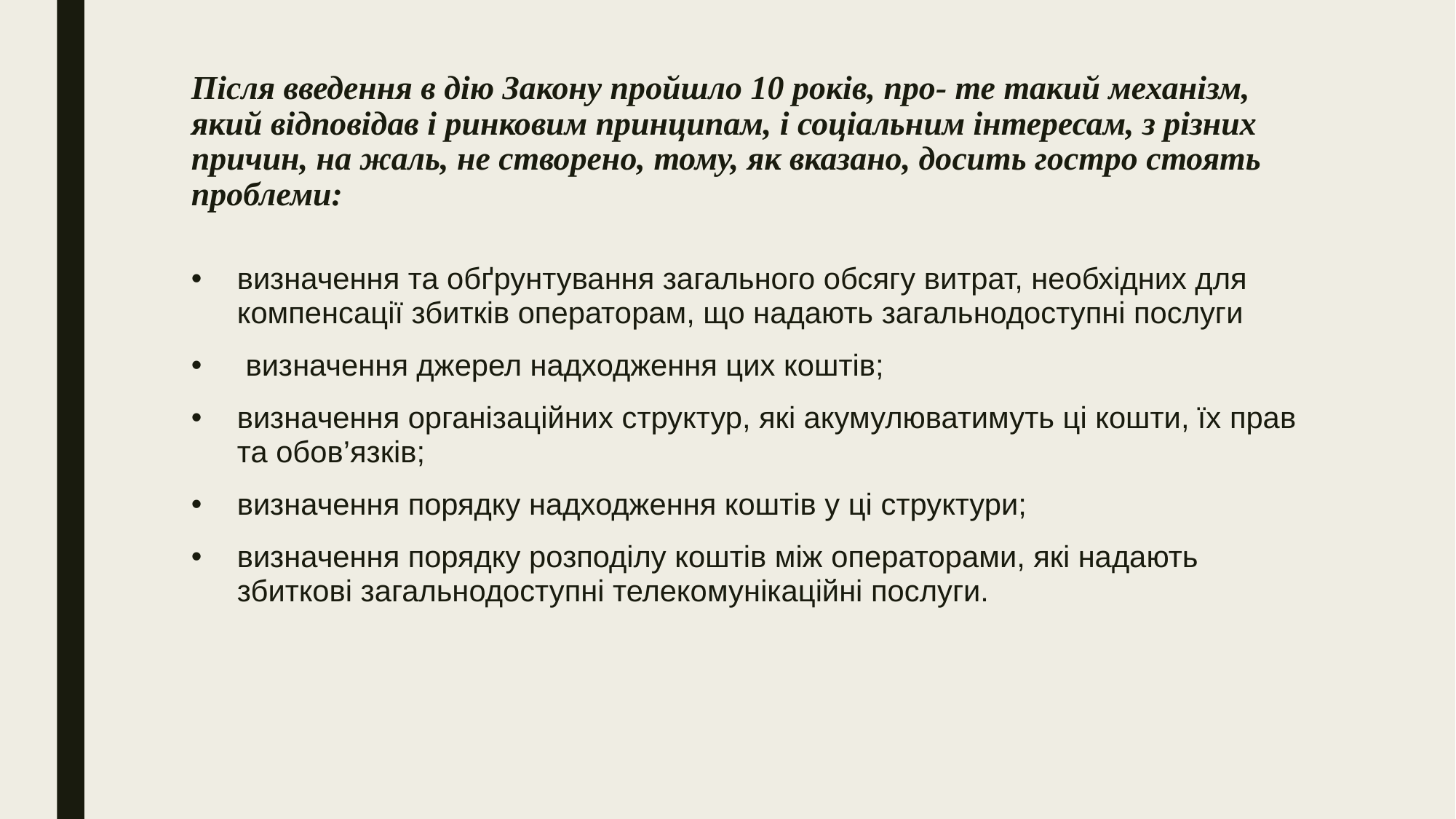

# Після введення в дію Закону пройшло 10 років, про- те такий механізм, який відповідав і ринковим принципам, і соціальним інтересам, з різних причин, на жаль, не створено, тому, як вказано, досить гостро стоять проблеми:
визначення та обґрунтування загального обсягу витрат, необхідних для компенсації збитків операторам, що надають загальнодоступні послуги
 визначення джерел надходження цих коштів;
визначення організаційних структур, які акумулюватимуть ці кошти, їх прав та обов’язків;
визначення порядку надходження коштів у ці структури;
визначення порядку розподілу коштів між операторами, які надають збиткові загальнодоступні телекомунікаційні послуги.